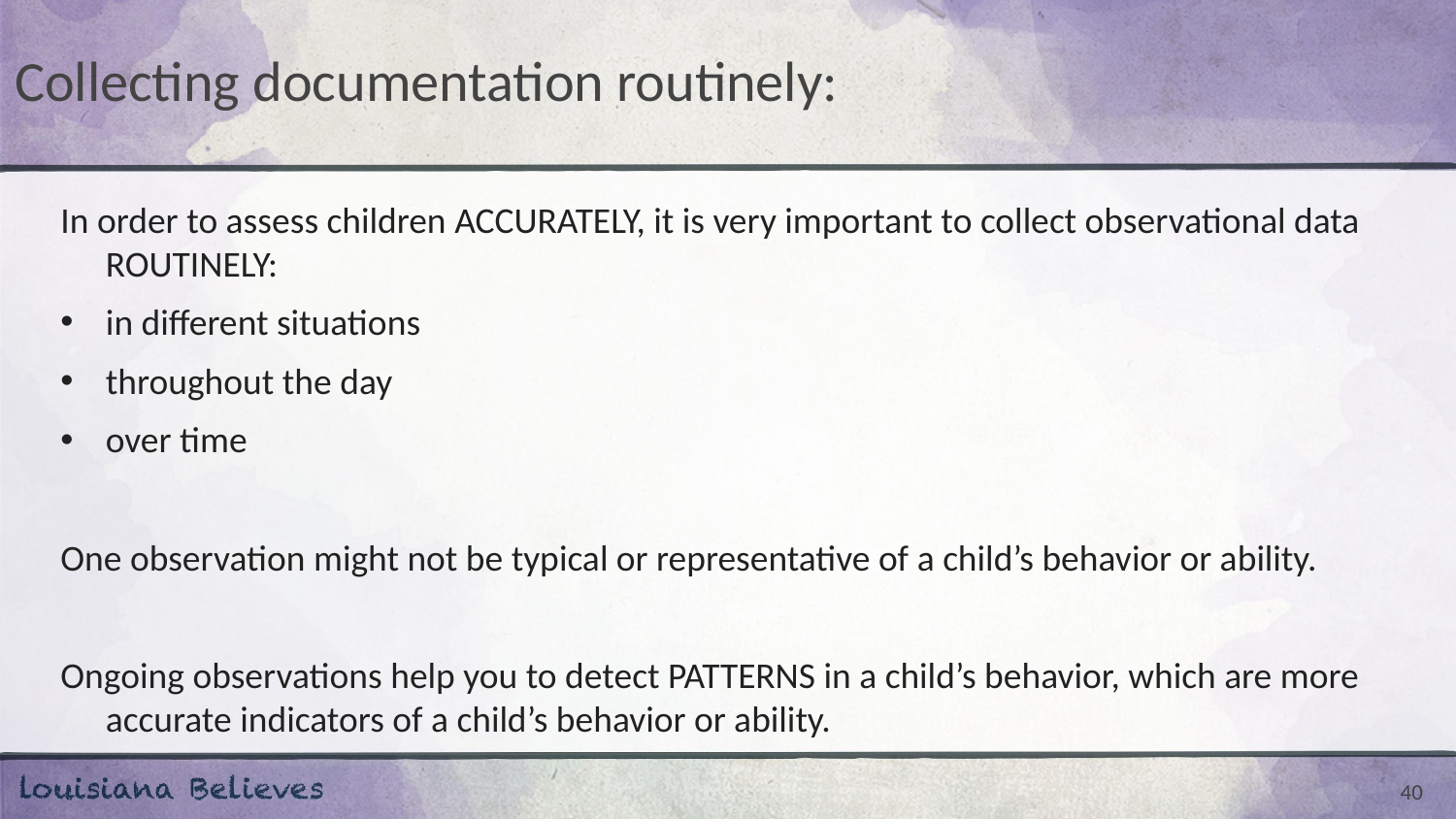

# Collecting documentation routinely:
In order to assess children ACCURATELY, it is very important to collect observational data ROUTINELY:
in different situations
throughout the day
over time

One observation might not be typical or representative of a child’s behavior or ability.

Ongoing observations help you to detect PATTERNS in a child’s behavior, which are more accurate indicators of a child’s behavior or ability.